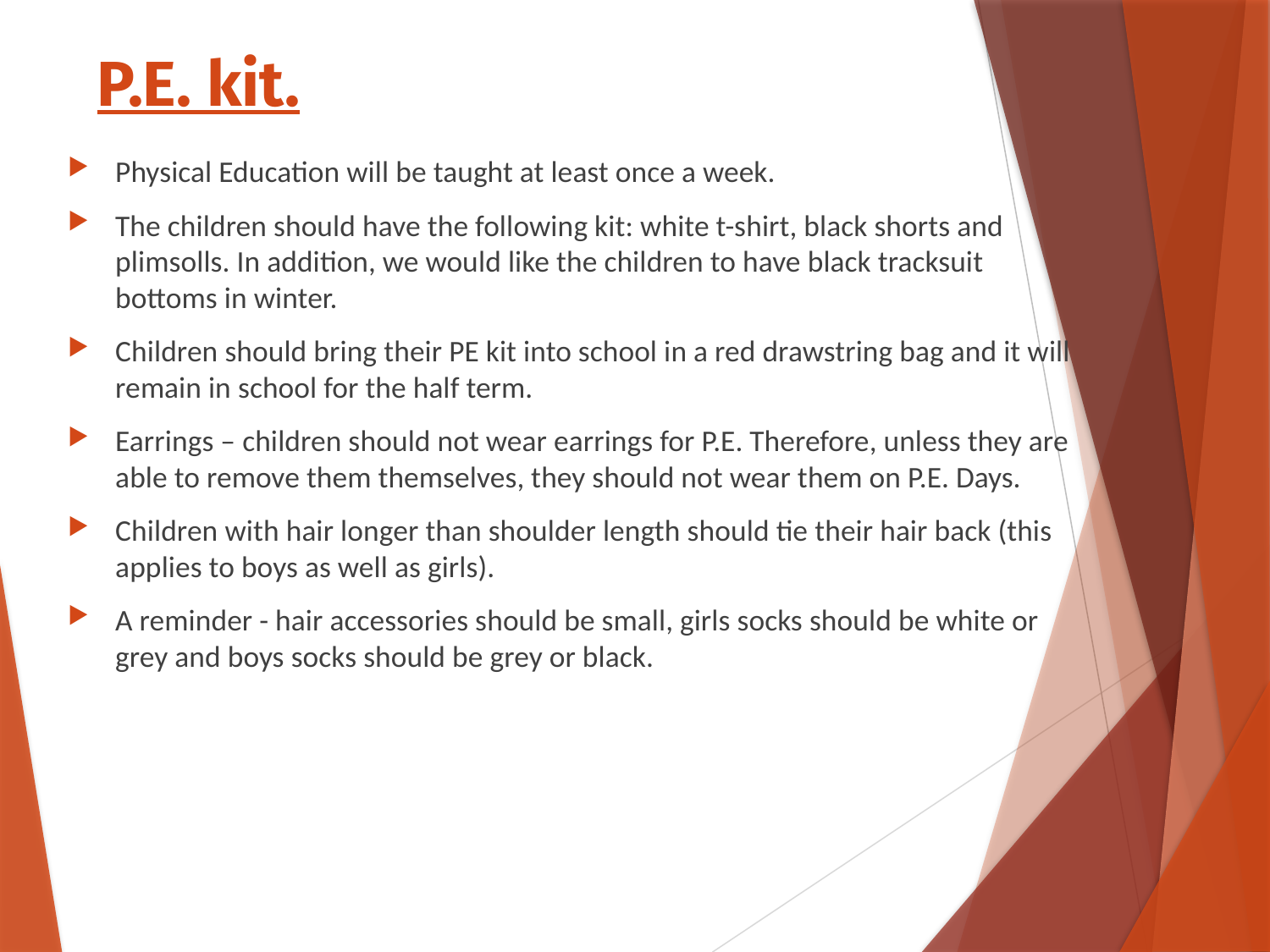

# P.E. kit.
Physical Education will be taught at least once a week.
The children should have the following kit: white t-shirt, black shorts and plimsolls. In addition, we would like the children to have black tracksuit bottoms in winter.
Children should bring their PE kit into school in a red drawstring bag and it will remain in school for the half term.
Earrings – children should not wear earrings for P.E. Therefore, unless they are able to remove them themselves, they should not wear them on P.E. Days.
Children with hair longer than shoulder length should tie their hair back (this applies to boys as well as girls).
A reminder - hair accessories should be small, girls socks should be white or grey and boys socks should be grey or black.